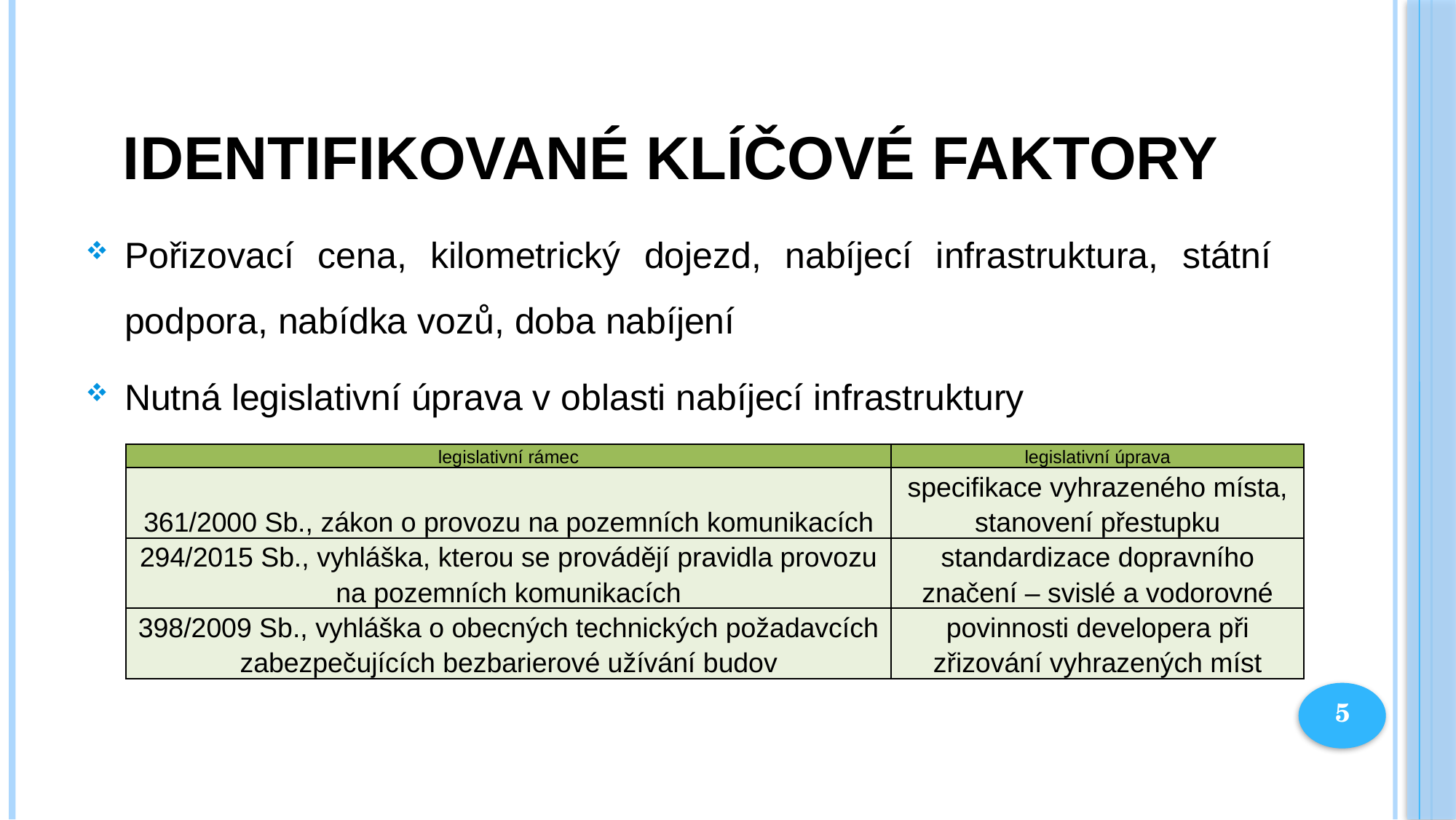

# Identifikované klíčové faktory
Pořizovací cena, kilometrický dojezd, nabíjecí infrastruktura, státní podpora, nabídka vozů, doba nabíjení
Nutná legislativní úprava v oblasti nabíjecí infrastruktury

| legislativní rámec | legislativní úprava |
| --- | --- |
| 361/2000 Sb., zákon o provozu na pozemních komunikacích | specifikace vyhrazeného místa, stanovení přestupku |
| 294/2015 Sb., vyhláška, kterou se provádějí pravidla provozu na pozemních komunikacích | standardizace dopravního značení – svislé a vodorovné |
| 398/2009 Sb., vyhláška o obecných technických požadavcích zabezpečujících bezbarierové užívání budov | povinnosti developera při zřizování vyhrazených míst |
5